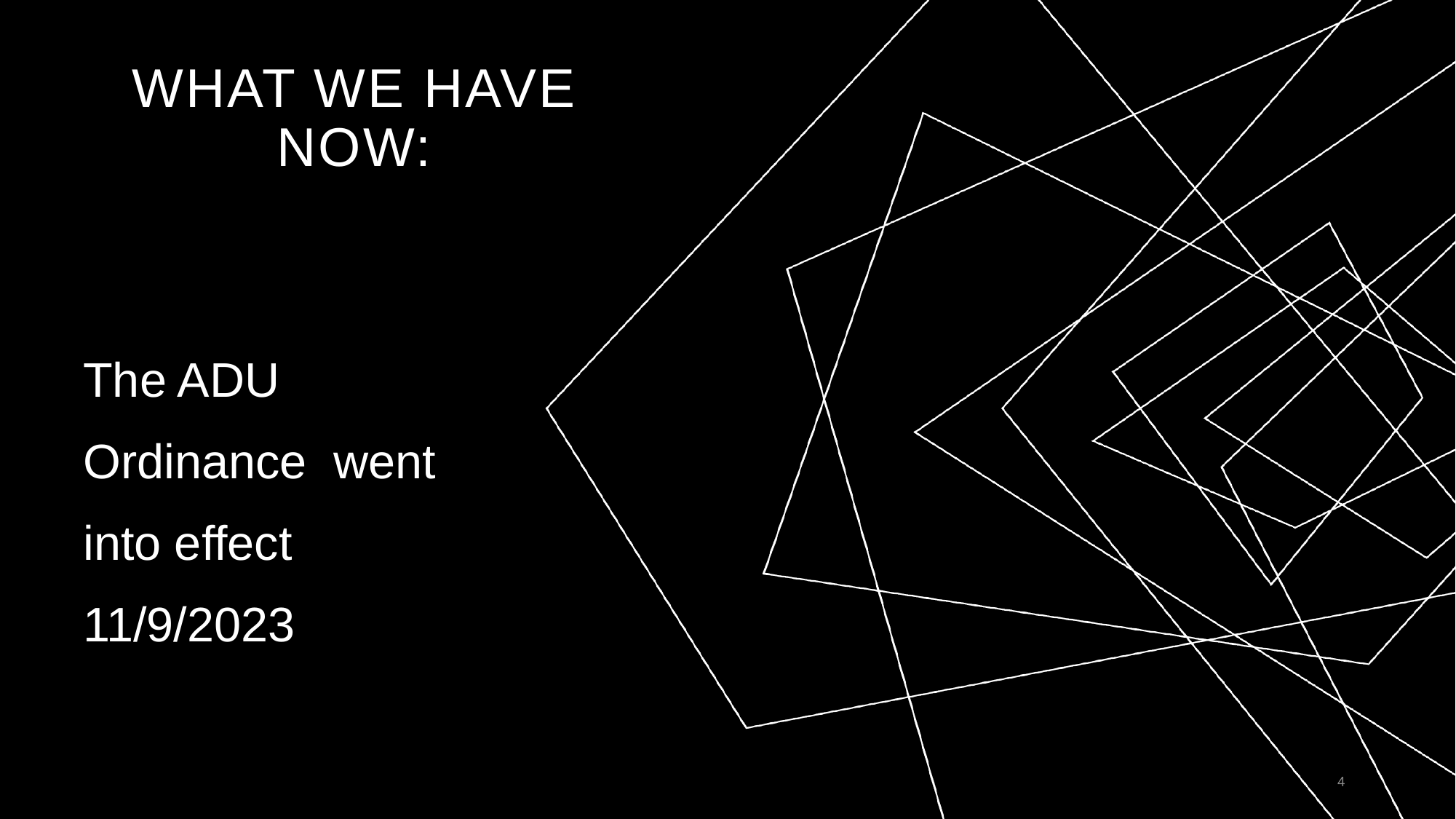

# What we have now:
The ADU Ordinance  went into effect 11/9/2023

4